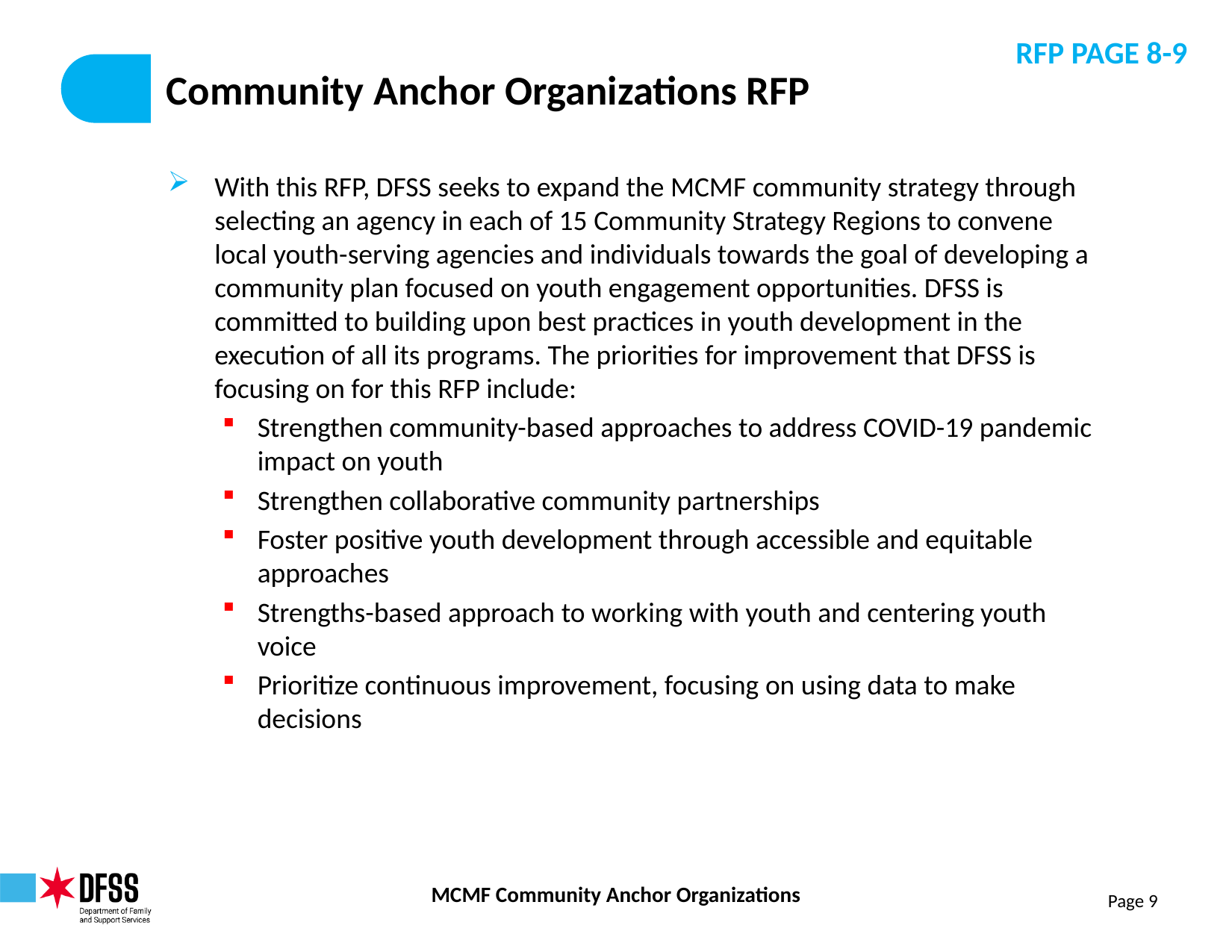

RFP PAGE 8-9
# Community Anchor Organizations RFP
With this RFP, DFSS seeks to expand the MCMF community strategy through selecting an agency in each of 15 Community Strategy Regions to convene local youth-serving agencies and individuals towards the goal of developing a community plan focused on youth engagement opportunities. DFSS is committed to building upon best practices in youth development in the execution of all its programs. The priorities for improvement that DFSS is focusing on for this RFP include:
Strengthen community-based approaches to address COVID-19 pandemic impact on youth
Strengthen collaborative community partnerships
Foster positive youth development through accessible and equitable approaches
Strengths-based approach to working with youth and centering youth voice
Prioritize continuous improvement, focusing on using data to make decisions

Page 9